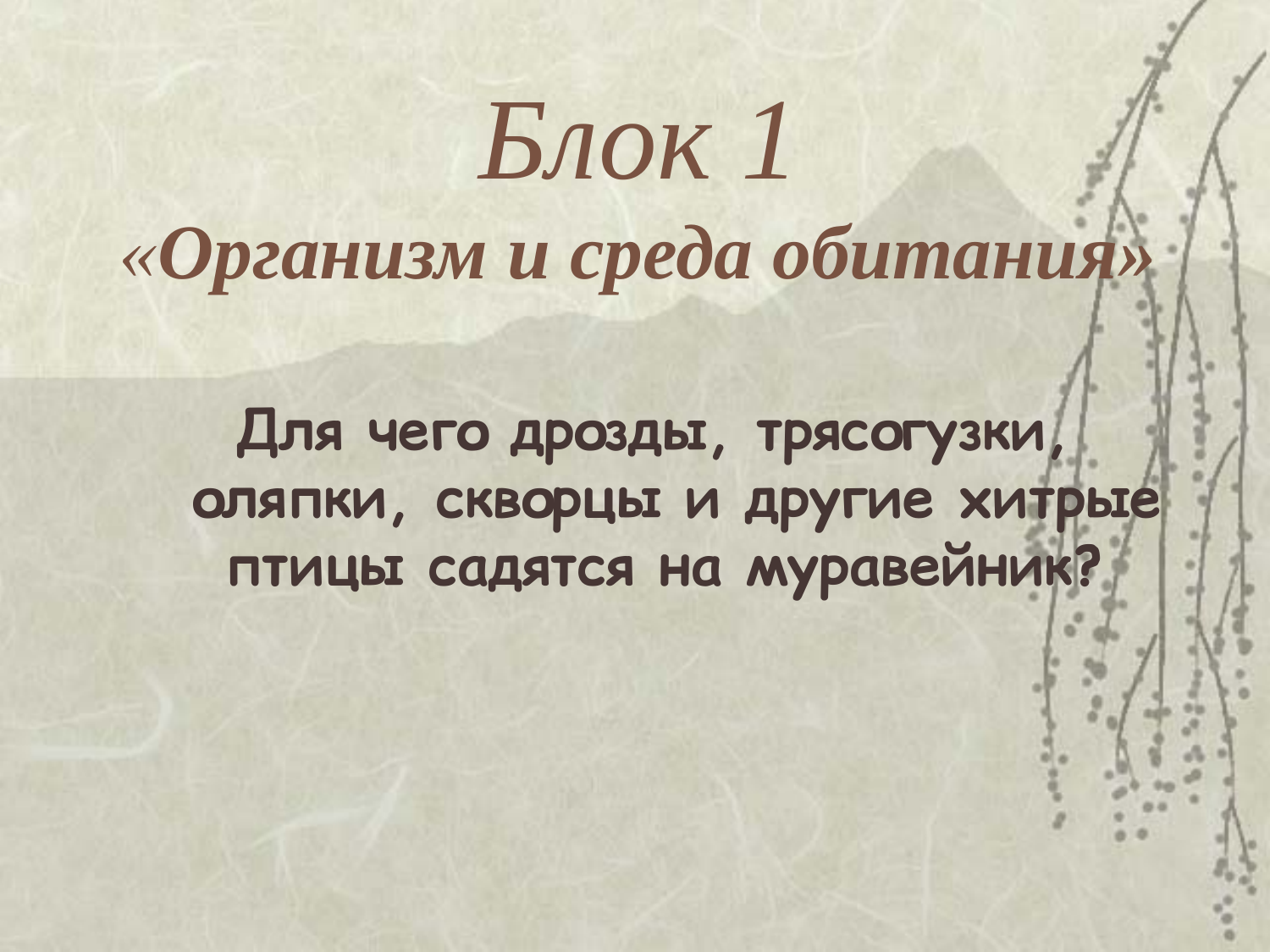

# Блок 1 «Организм и среда обитания»
Для чего дрозды, трясогузки, оляпки, скворцы и другие хитрые птицы садятся на муравейник?